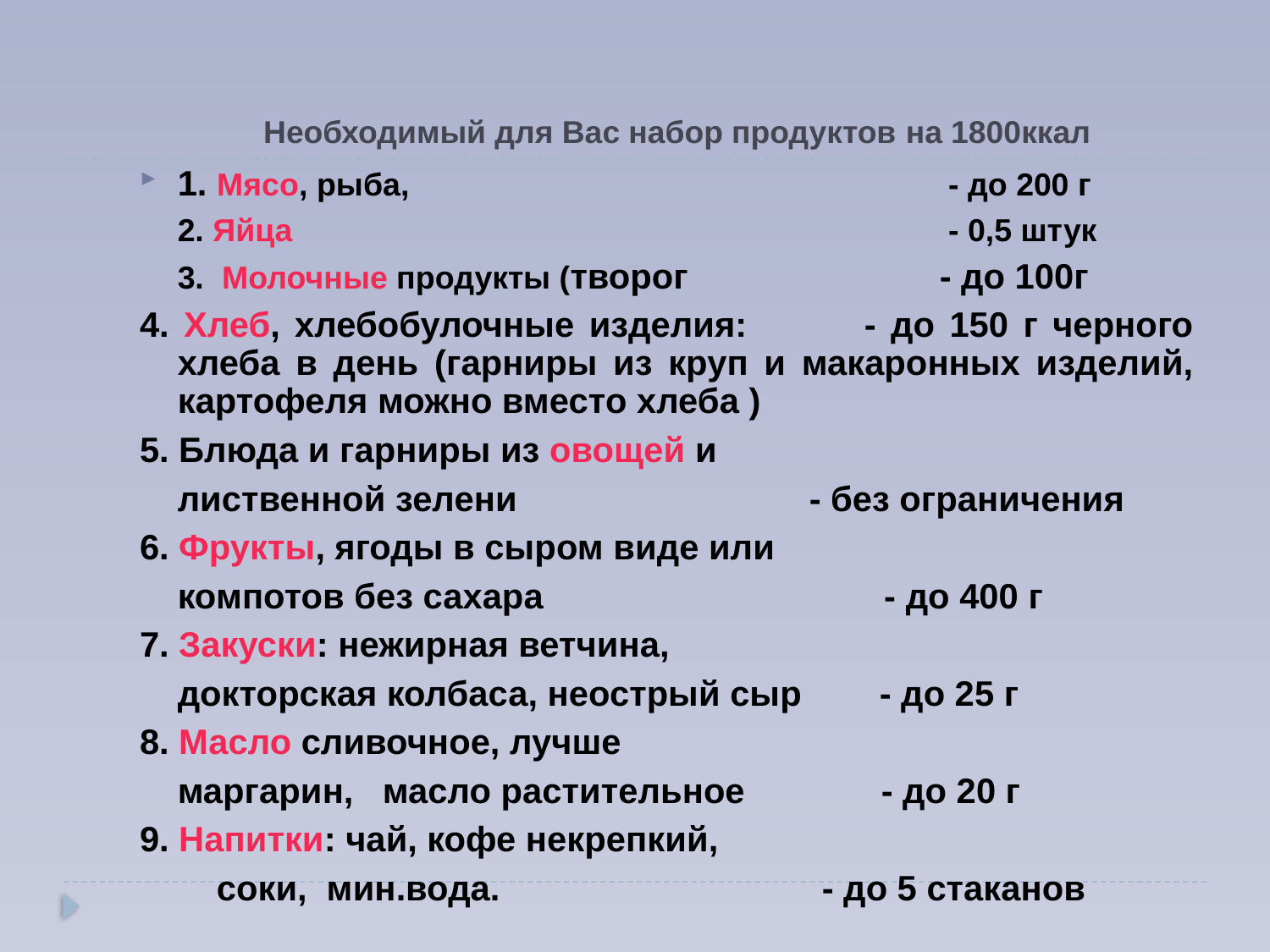

# Необходимый для Вас набор продуктов на 1800ккал

1. Мясо, рыба,                                                	 - до 200 г
	2. Яйца                                                             	 - 0,5 штук
	3.  Молочные продукты (творог 		- до 100г
4. Хлеб, хлебобулочные изделия:        - до 150 г черного хлеба в день (гарниры из круп и макаронных изделий, картофеля можно вместо хлеба )
5. Блюда и гарниры из овощей и
	лиственной зелени                              - без ограничения
6. Фрукты, ягоды в сыром виде или
	компотов без сахара                                   - до 400 г
7. Закуски: нежирная ветчина,
 	докторская колбаса, неострый сыр        - до 25 г
8. Масло сливочное, лучше
	маргарин,   масло растительное              - до 20 г
9. Напитки: чай, кофе некрепкий,
	    соки,  мин.вода. 		              - до 5 стаканов